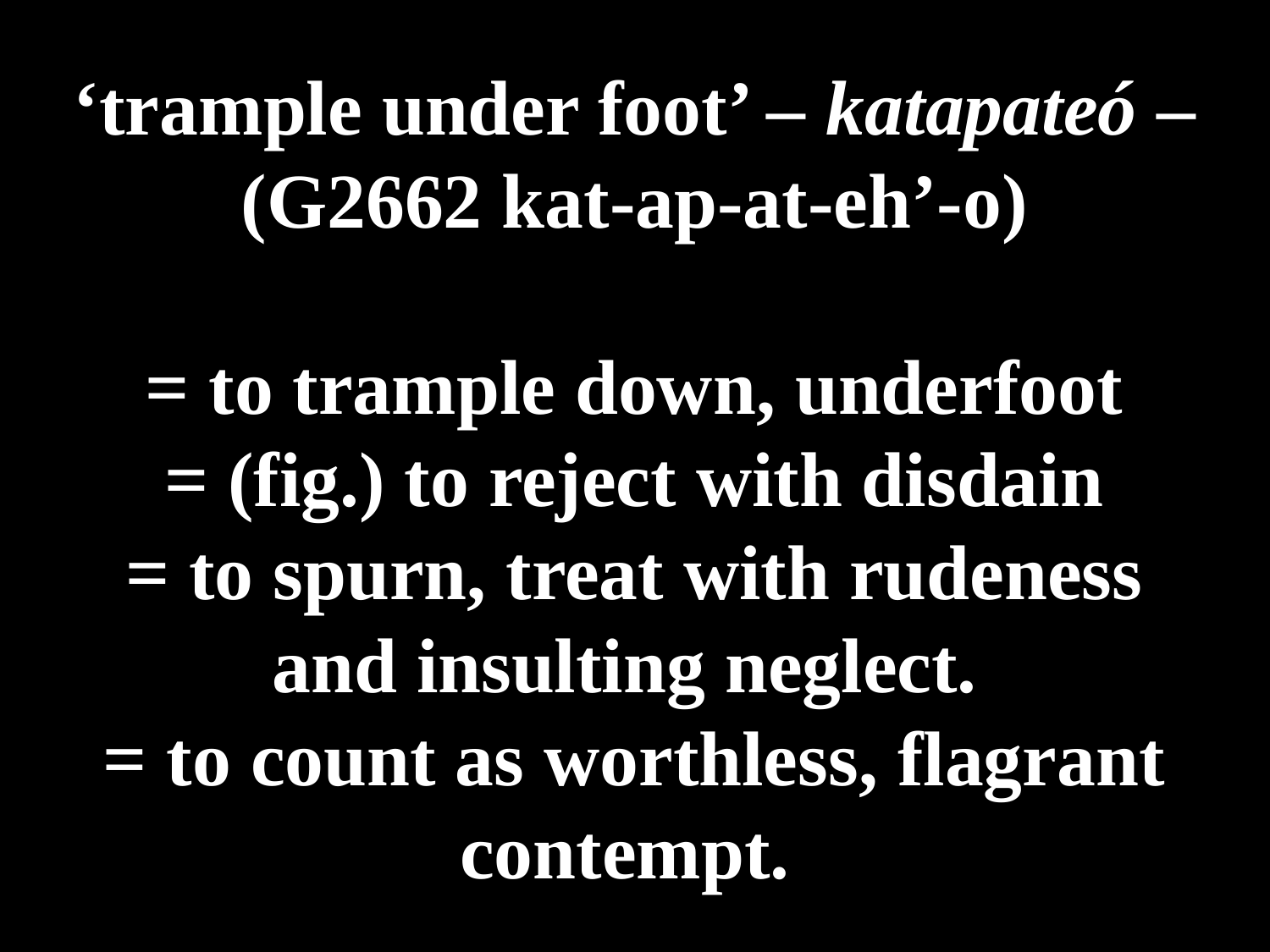

# ‘trample under foot’ – katapateó – (G2662 kat-ap-at-eh’-o) = to trample down, underfoot = (fig.) to reject with disdain = to spurn, treat with rudeness and insulting neglect. = to count as worthless, flagrant contempt.